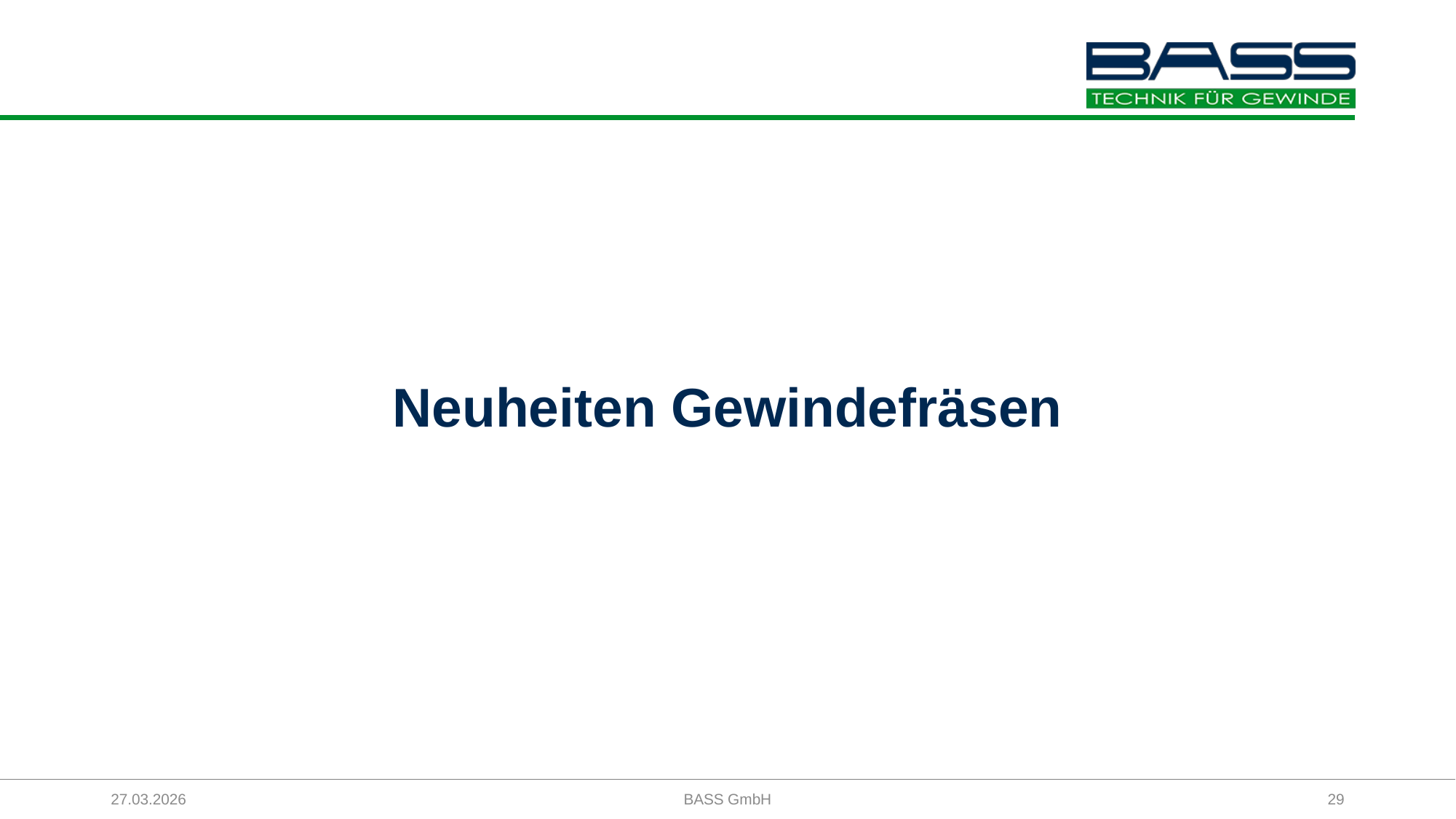

#
Neuheiten Gewindefräsen
27.03.2026
BASS GmbH
29